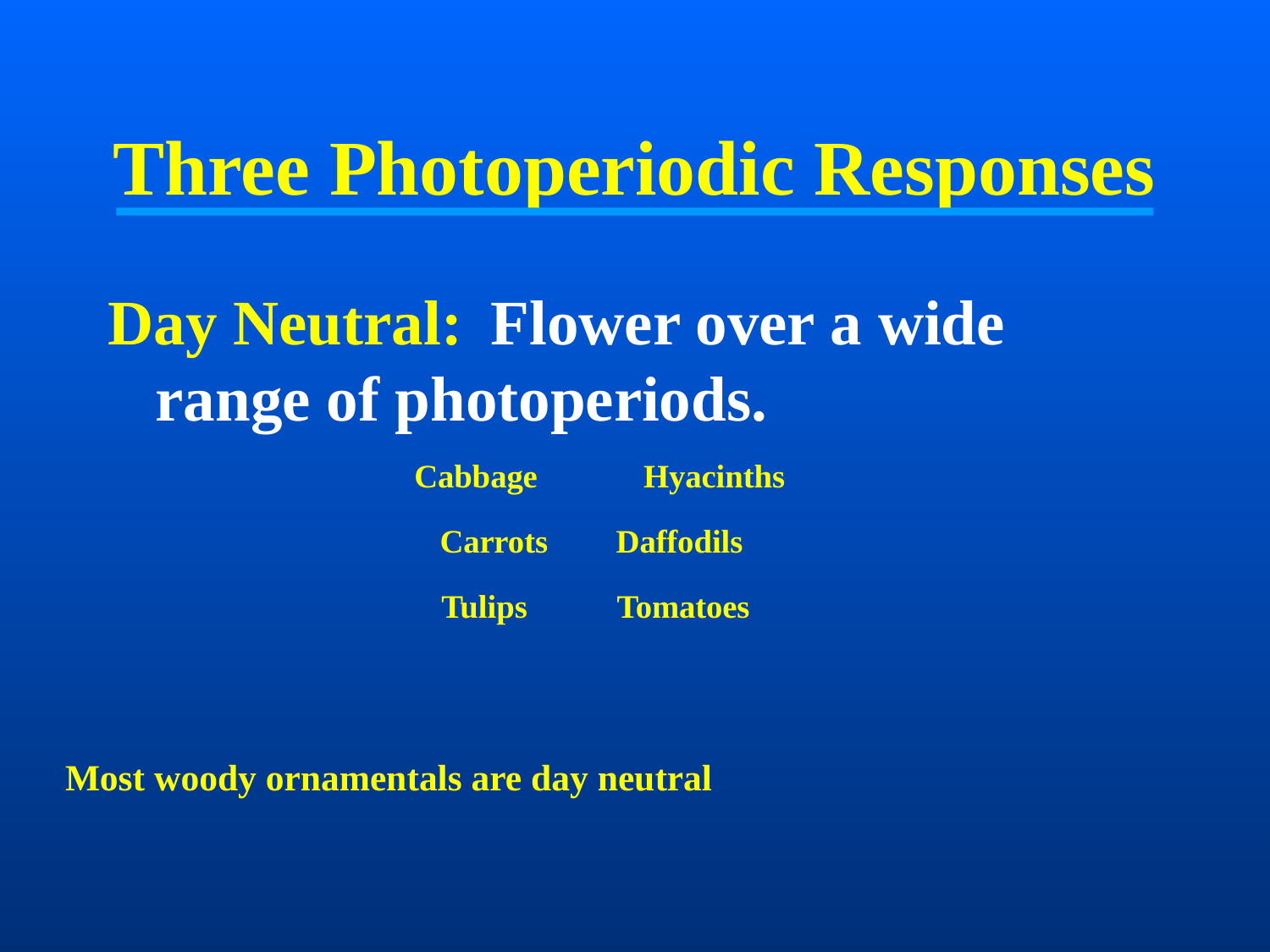

# Three Photoperiodic Responses

Day Neutral:  Flower over a wide range of photoperiods.
   Cabbage	Hyacinths
 Carrots	       Daffodils
  Tulips	        Tomatoes

Most woody ornamentals are day neutral